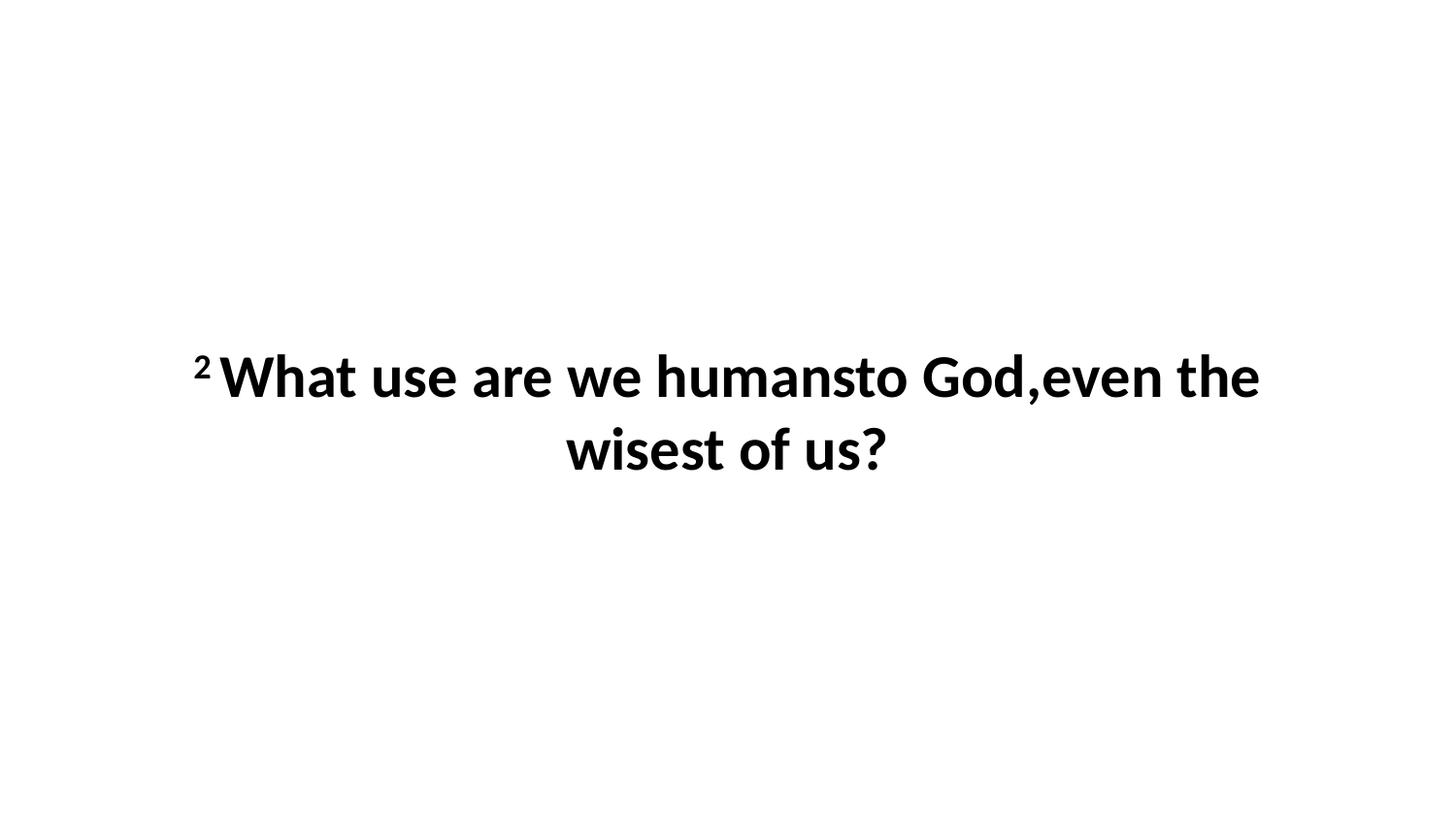

2 What use are we humansto God,even the wisest of us?